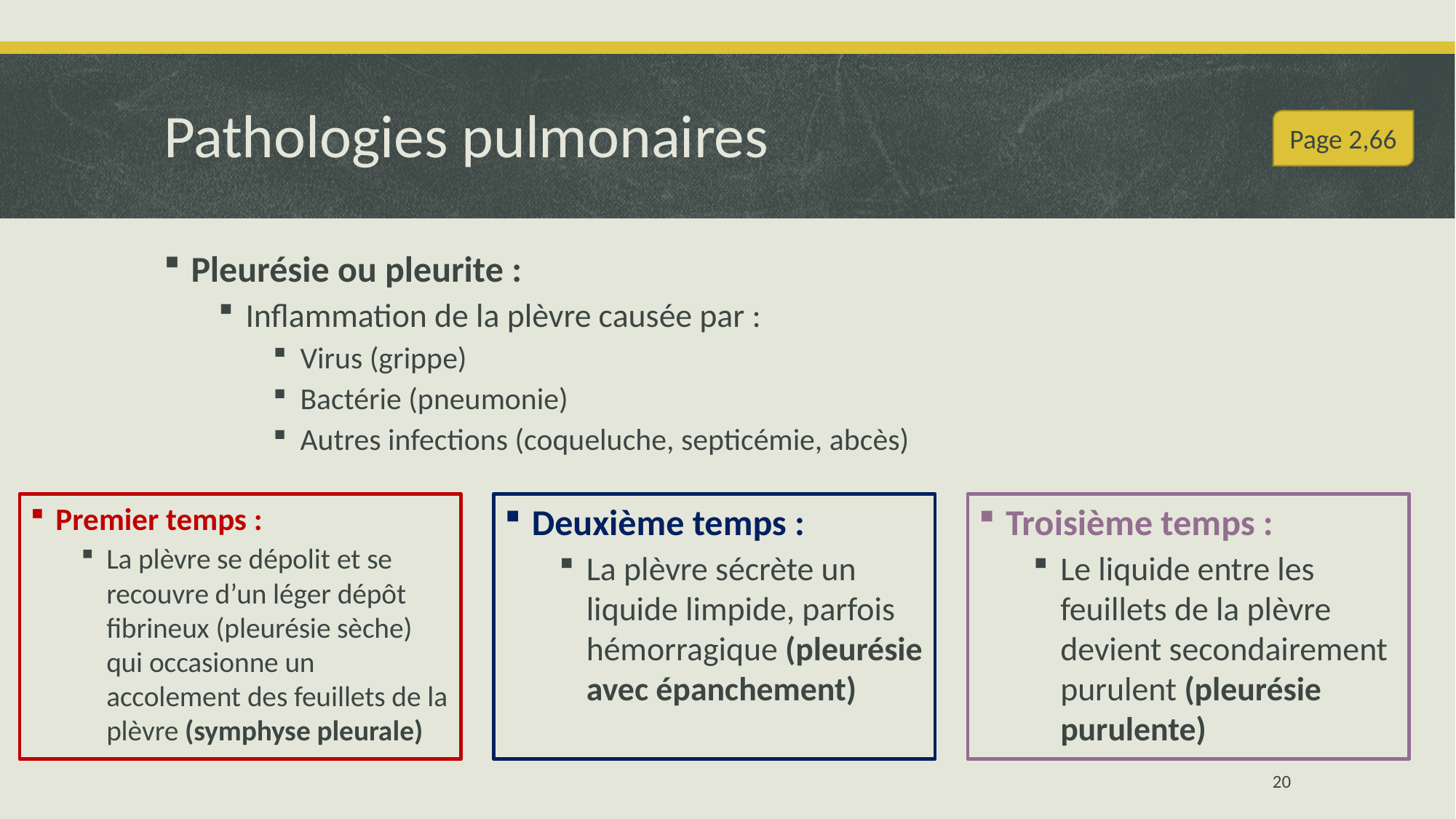

# Pathologies pulmonaires
Page 2,66
Pleurésie ou pleurite :
Inflammation de la plèvre causée par :
Virus (grippe)
Bactérie (pneumonie)
Autres infections (coqueluche, septicémie, abcès)
Deuxième temps :
La plèvre sécrète un liquide limpide, parfois hémorragique (pleurésie avec épanchement)
Troisième temps :
Le liquide entre les feuillets de la plèvre devient secondairement purulent (pleurésie purulente)
Premier temps :
La plèvre se dépolit et se recouvre d’un léger dépôt fibrineux (pleurésie sèche) qui occasionne un accolement des feuillets de la plèvre (symphyse pleurale)
20